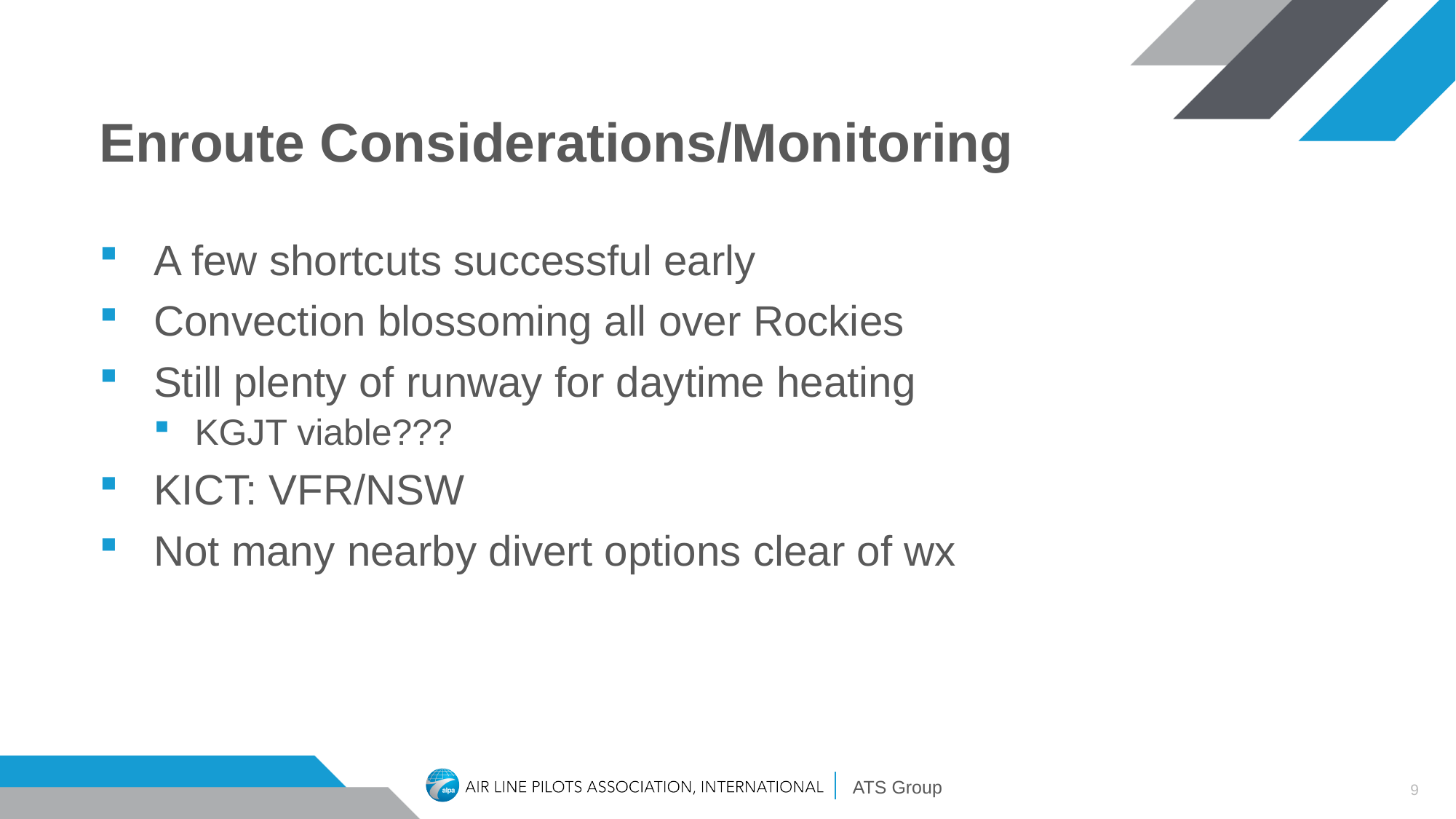

# Enroute Considerations/Monitoring
A few shortcuts successful early
Convection blossoming all over Rockies
Still plenty of runway for daytime heating
KGJT viable???
KICT: VFR/NSW
Not many nearby divert options clear of wx
9
ATS Group